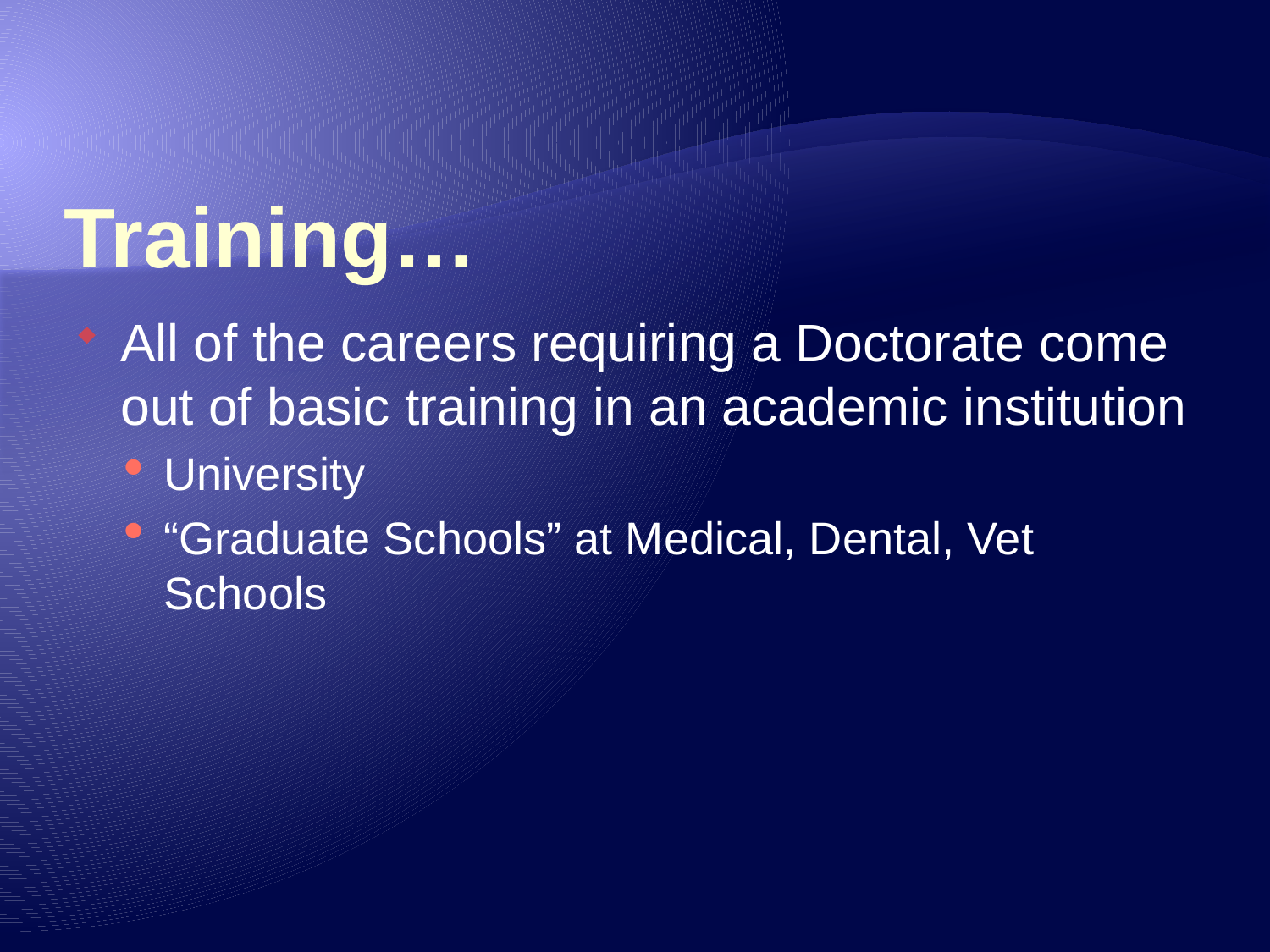

# Training…
All of the careers requiring a Doctorate come out of basic training in an academic institution
University
“Graduate Schools” at Medical, Dental, Vet Schools